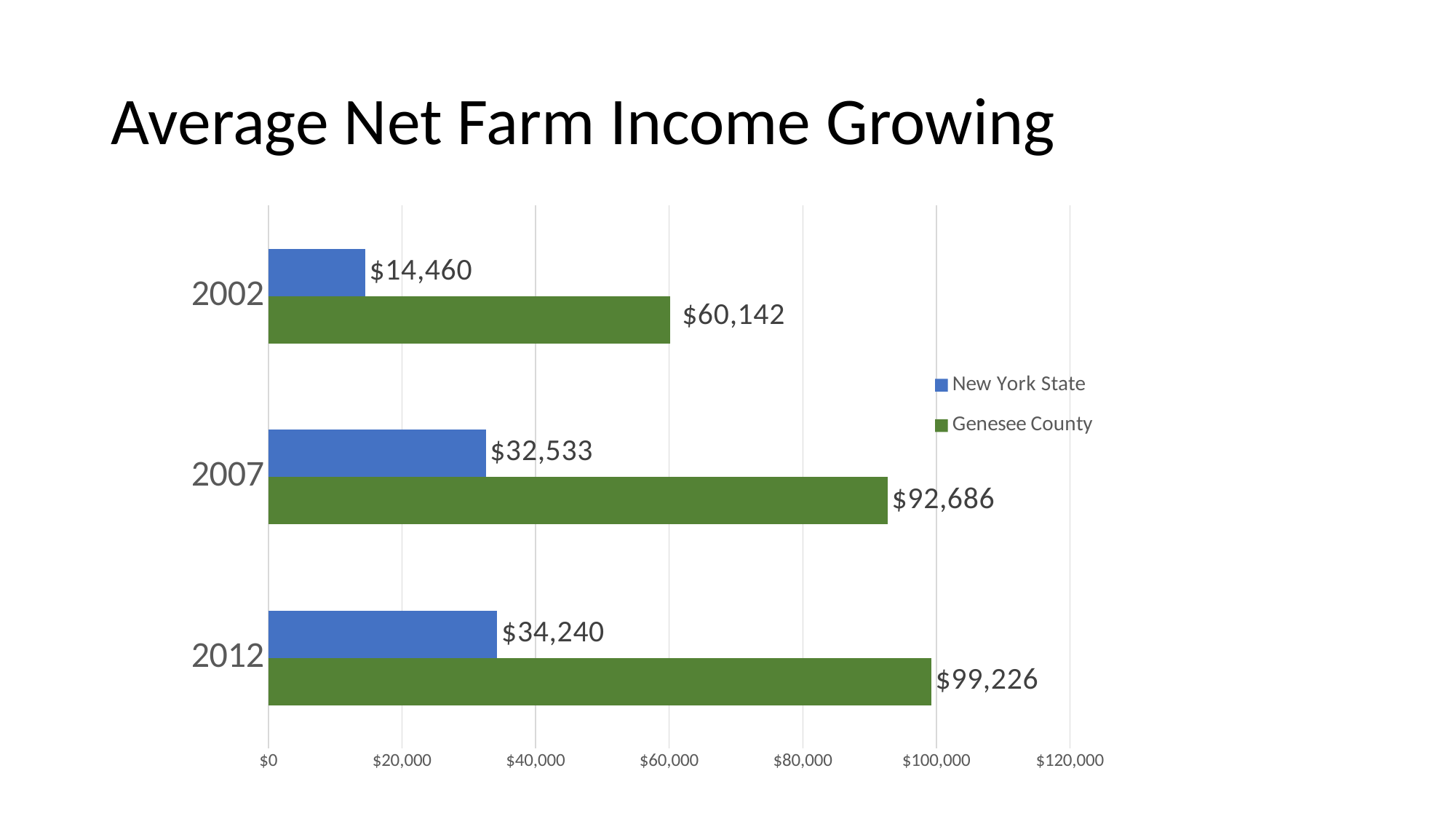

# Average Net Farm Income Growing

### Chart

| Category | Genesee County | New York State |
|---|---|---|
| 2012 | 99226.0 | 34240.0 |
| 2007 | 92686.0 | 32533.0 |
| 2002 | 60142.0 | 14460.0 |